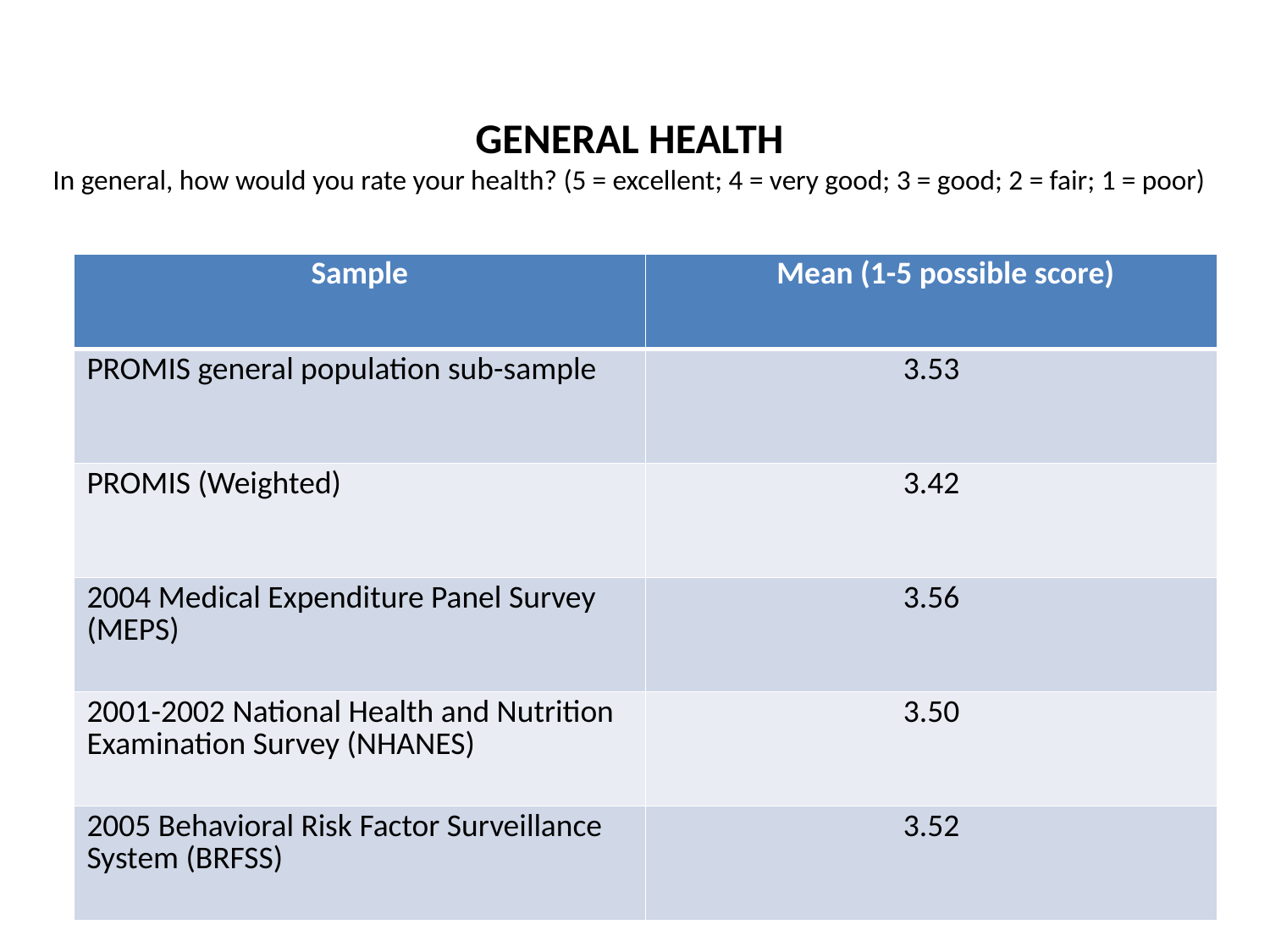

# GENERAL HEALTH In general, how would you rate your health? (5 = excellent; 4 = very good; 3 = good; 2 = fair; 1 = poor)
| Sample | Mean (1-5 possible score) |
| --- | --- |
| PROMIS general population sub-sample | 3.53 |
| PROMIS (Weighted) | 3.42 |
| 2004 Medical Expenditure Panel Survey (MEPS) | 3.56 |
| 2001-2002 National Health and Nutrition Examination Survey (NHANES) | 3.50 |
| 2005 Behavioral Risk Factor Surveillance System (BRFSS) | 3.52 |